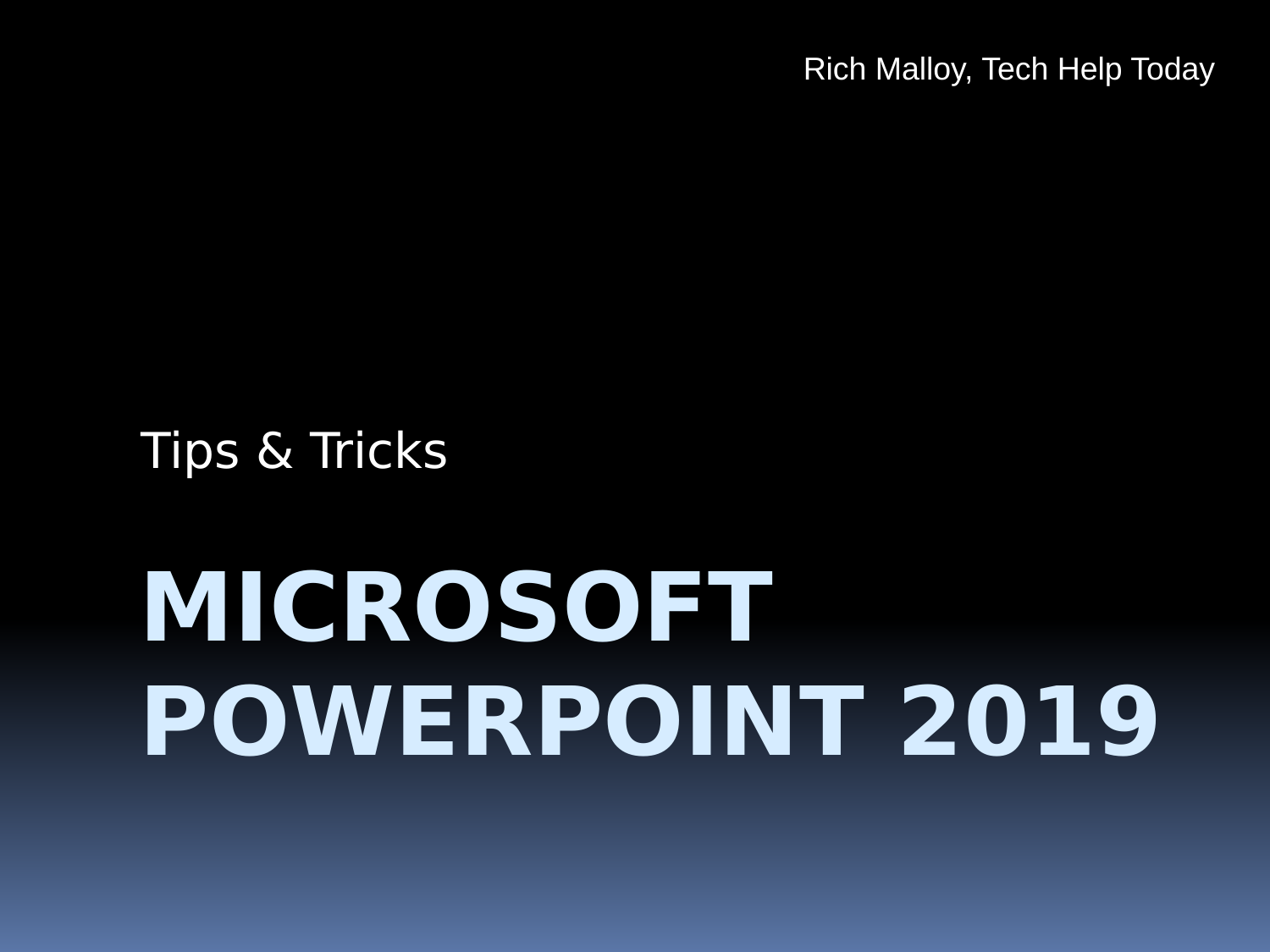

Rich Malloy, Tech Help Today
Tips & Tricks
# Microsoft PowerPoint 2019